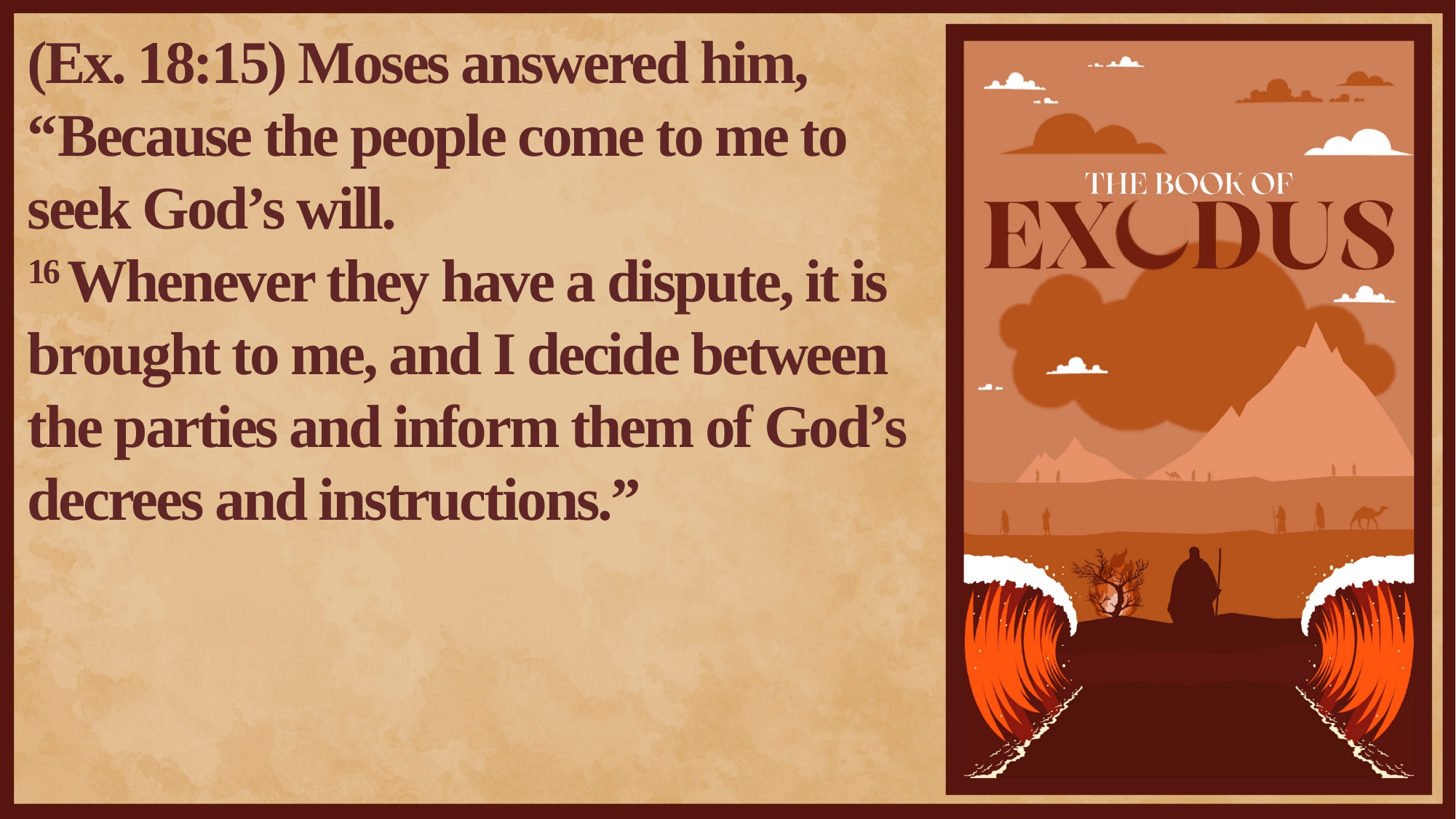

(Ex. 18:15) Moses answered him,
“Because the people come to me to seek God’s will.
16 Whenever they have a dispute, it is brought to me, and I decide between the parties and inform them of God’s decrees and instructions.”